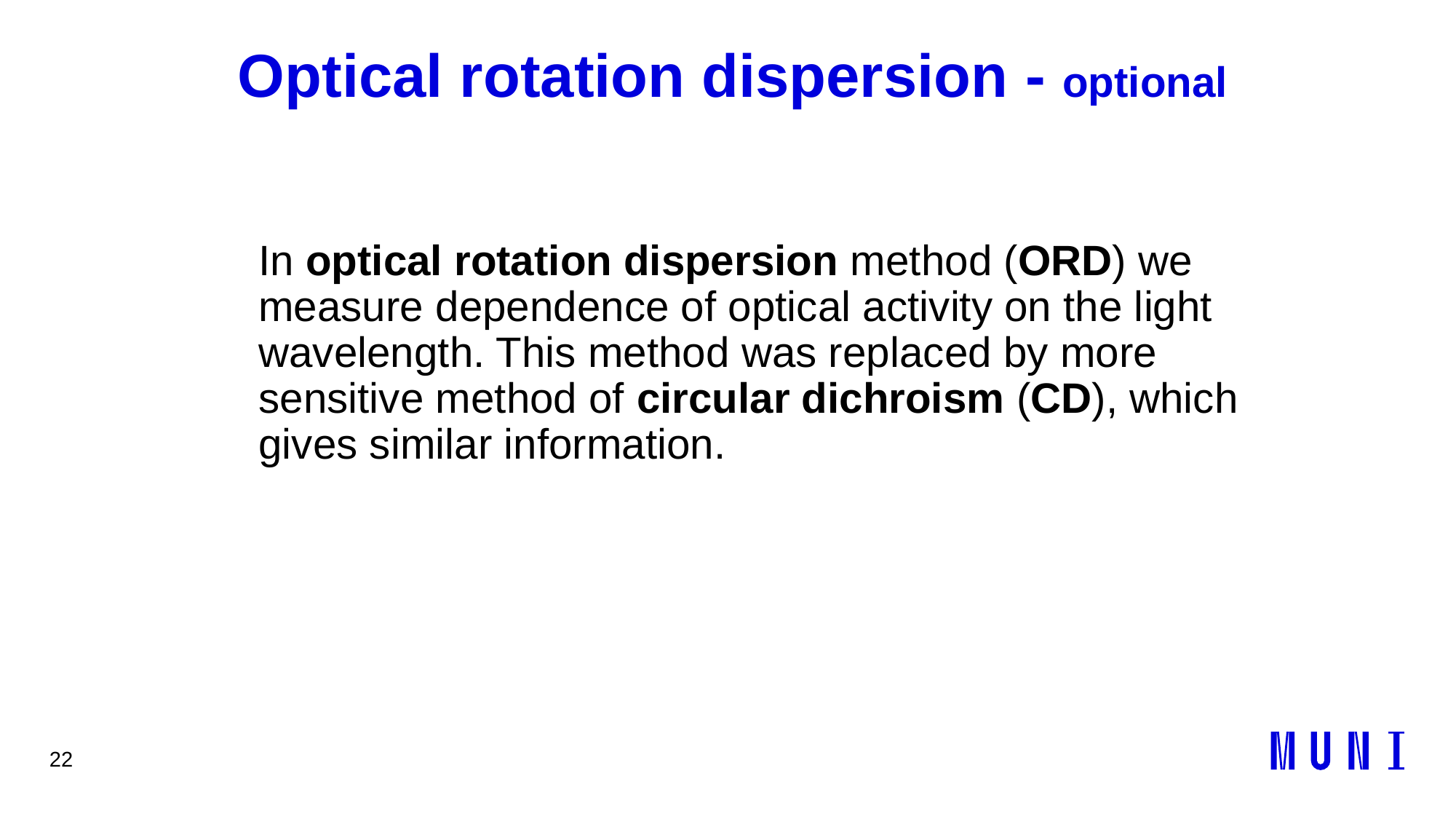

22
# Optical rotation dispersion - optional
In optical rotation dispersion method (ORD) we measure dependence of optical activity on the light wavelength. This method was replaced by more sensitive method of circular dichroism (CD), which gives similar information.